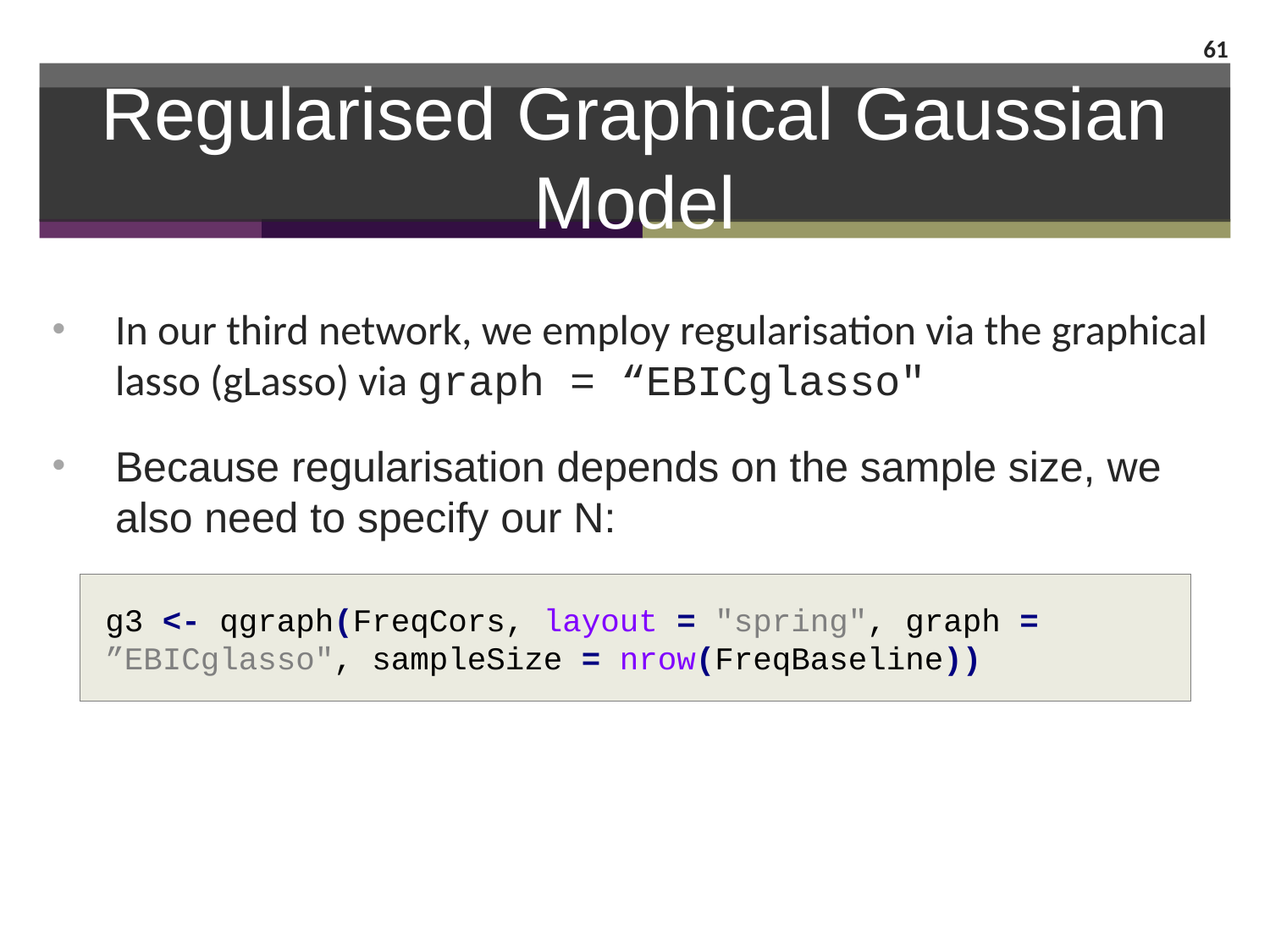

61
# Regularised Graphical Gaussian Model
In our third network, we employ regularisation via the graphical lasso (gLasso) via graph = “EBICglasso"
Because regularisation depends on the sample size, we also need to specify our N:

g3 <- qgraph(FreqCors, layout = "spring", graph = 	”EBICglasso", sampleSize = nrow(FreqBaseline))